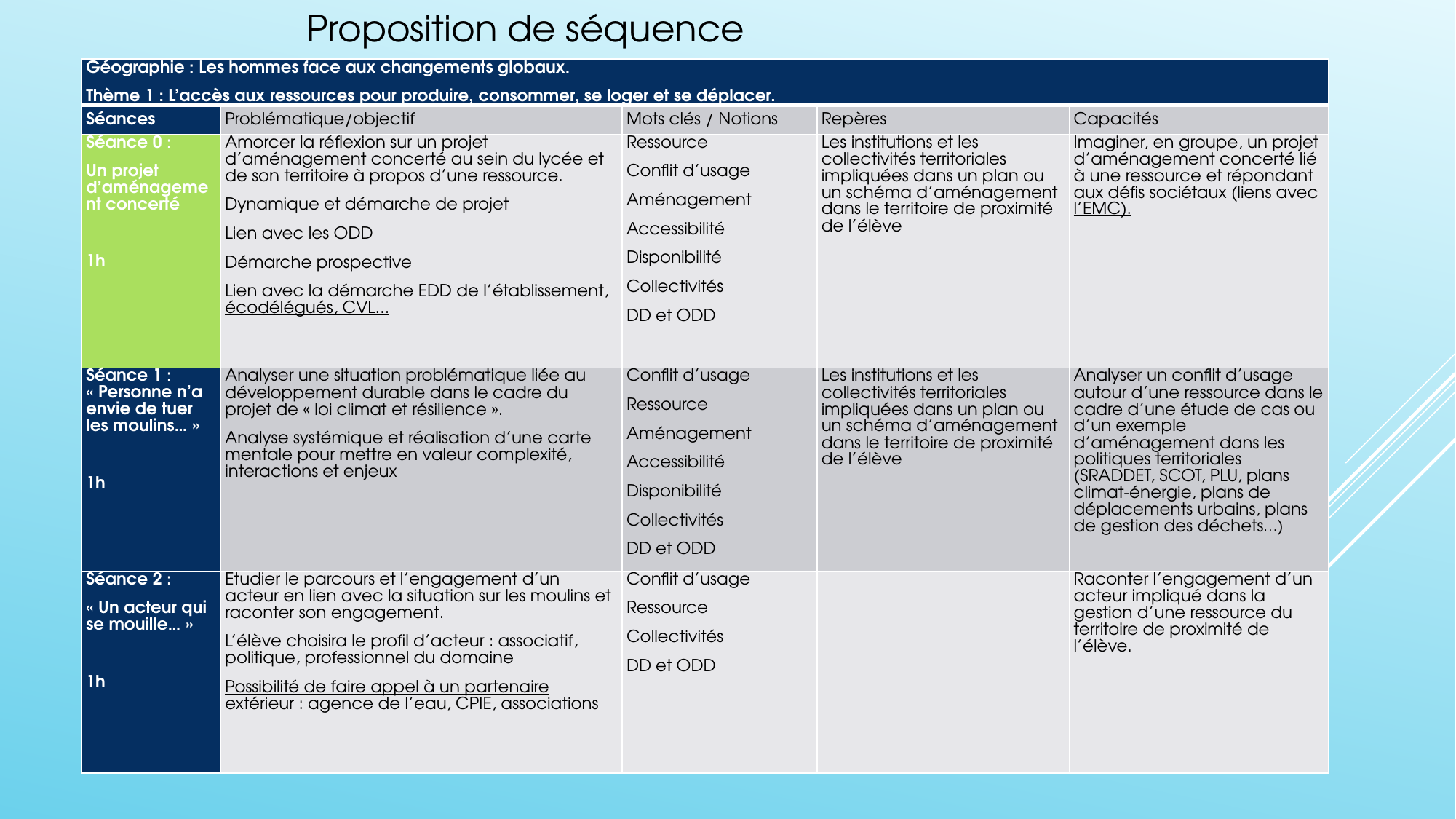

Proposition de séquence
| Géographie : Les hommes face aux changements globaux. Thème 1 : L’accès aux ressources pour produire, consommer, se loger et se déplacer. |  |  |  |  |
| --- | --- | --- | --- | --- |
| Séances | Problématique/objectif | Mots clés / Notions | Repères | Capacités |
| Séance 0 : Un projet d’aménagement concerté   1h | Amorcer la réflexion sur un projet d’aménagement concerté au sein du lycée et de son territoire à propos d’une ressource. Dynamique et démarche de projet Lien avec les ODD Démarche prospective Lien avec la démarche EDD de l’établissement, écodélégués, CVL… | Ressource Conflit d’usage Aménagement Accessibilité Disponibilité Collectivités DD et ODD | Les institutions et les collectivités territoriales impliquées dans un plan ou un schéma d’aménagement dans le territoire de proximité de l’élève | Imaginer, en groupe, un projet d’aménagement concerté lié à une ressource et répondant aux défis sociétaux (liens avec l’EMC). |
| Séance 1 : « Personne n’a envie de tuer les moulins… »   1h | Analyser une situation problématique liée au développement durable dans le cadre du projet de « loi climat et résilience ». Analyse systémique et réalisation d’une carte mentale pour mettre en valeur complexité, interactions et enjeux | Conflit d’usage Ressource Aménagement Accessibilité Disponibilité Collectivités DD et ODD | Les institutions et les collectivités territoriales impliquées dans un plan ou un schéma d’aménagement dans le territoire de proximité de l’élève | Analyser un conflit d’usage autour d’une ressource dans le cadre d’une étude de cas ou d’un exemple d’aménagement dans les politiques territoriales (SRADDET, SCOT, PLU, plans climat-énergie, plans de déplacements urbains, plans de gestion des déchets…) |
| Séance 2 : « Un acteur qui se mouille… »   1h | Etudier le parcours et l’engagement d’un acteur en lien avec la situation sur les moulins et raconter son engagement. L’élève choisira le profil d’acteur : associatif, politique, professionnel du domaine Possibilité de faire appel à un partenaire extérieur : agence de l’eau, CPIE, associations | Conflit d’usage Ressource Collectivités DD et ODD |  | Raconter l’engagement d’un acteur impliqué dans la gestion d’une ressource du territoire de proximité de l’élève. |